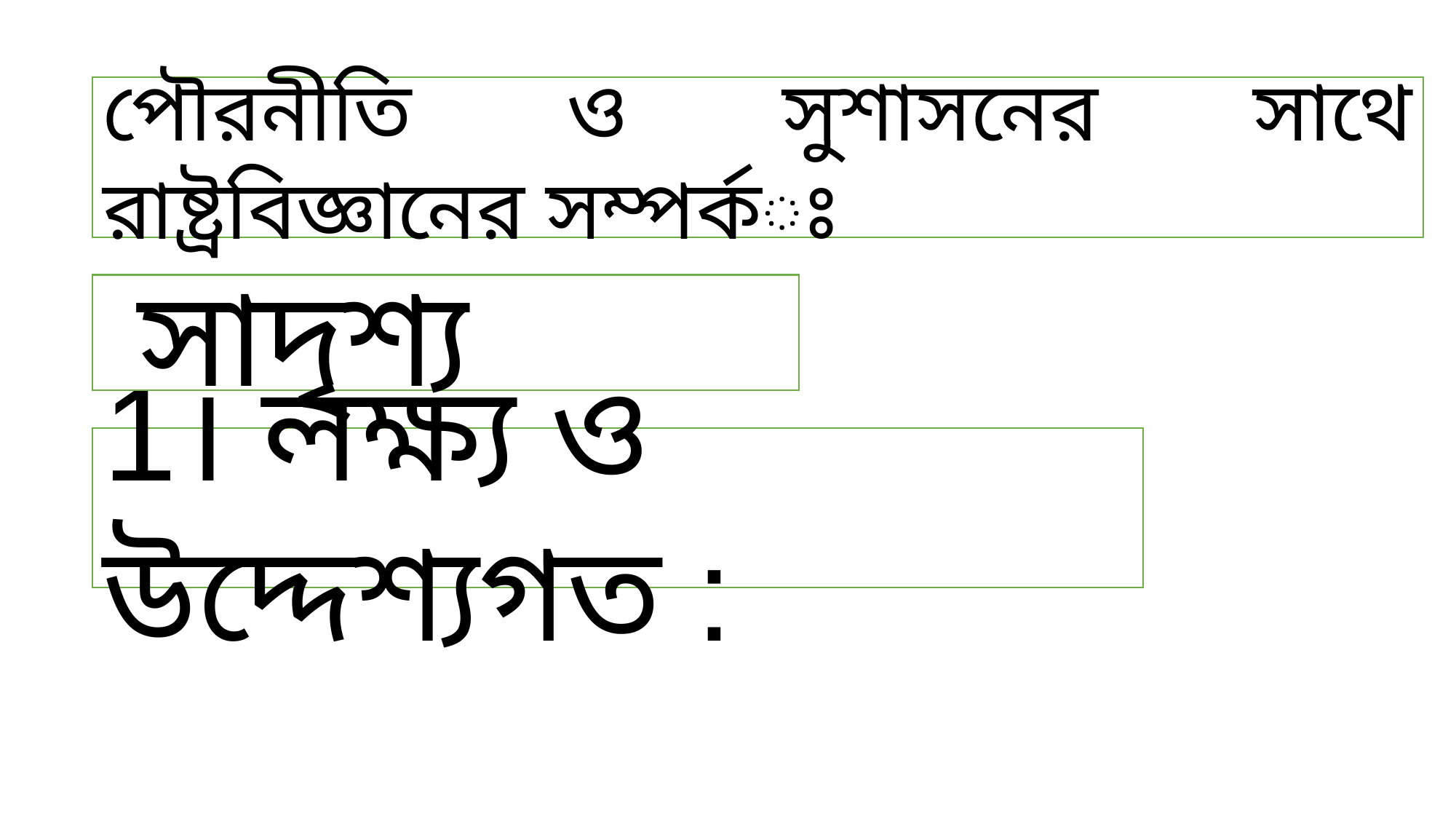

পৌরনীতি ও সুশাসনের সাথে রাষ্ট্রবিজ্ঞানের সম্পর্কঃ
 সাদৃশ্য
1। লক্ষ্য ও উদ্দেশ্যগত :